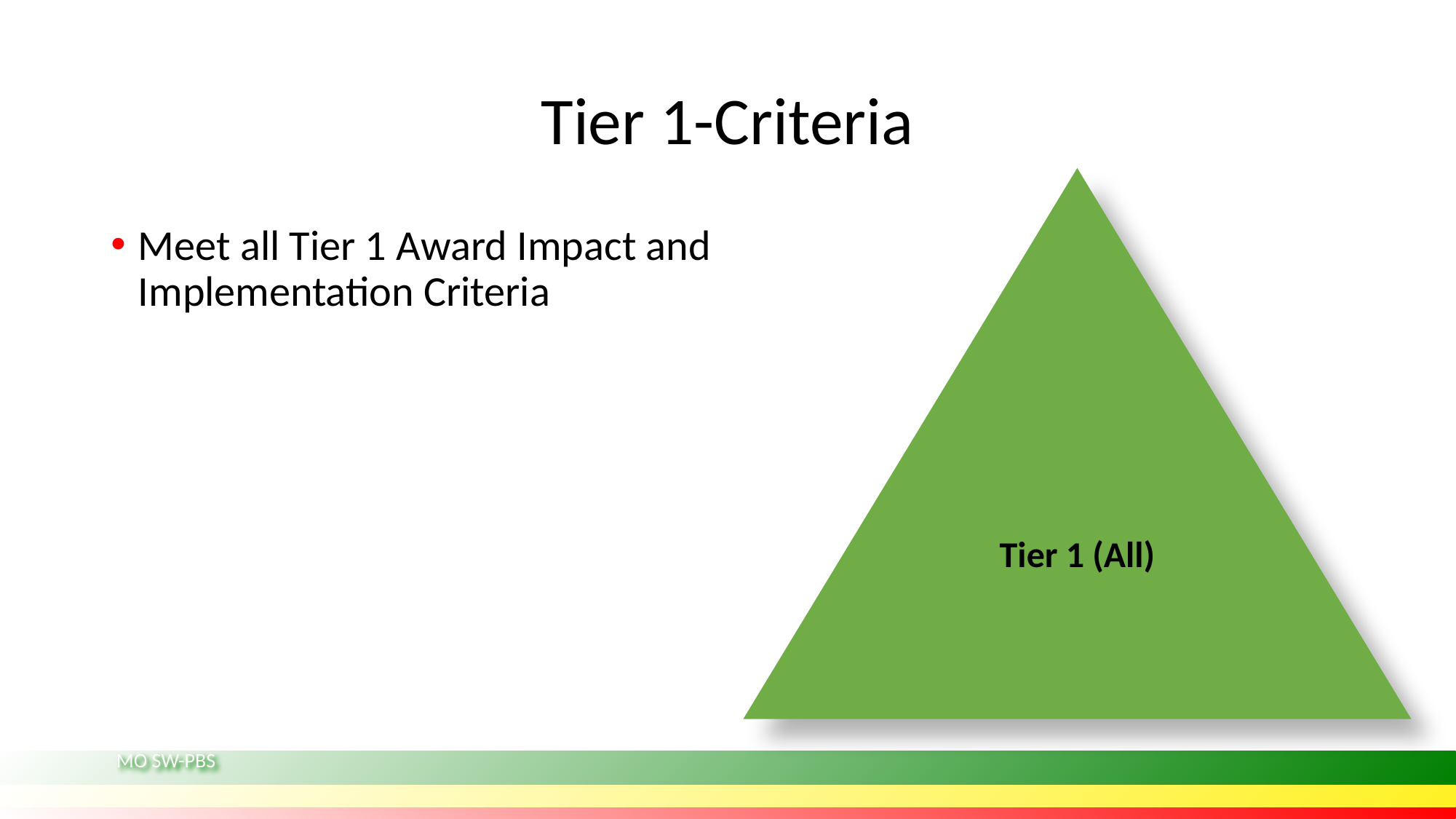

# Tier 1-Criteria

Meet all Tier 1 Award Impact and Implementation Criteria
Tier 1 (All)